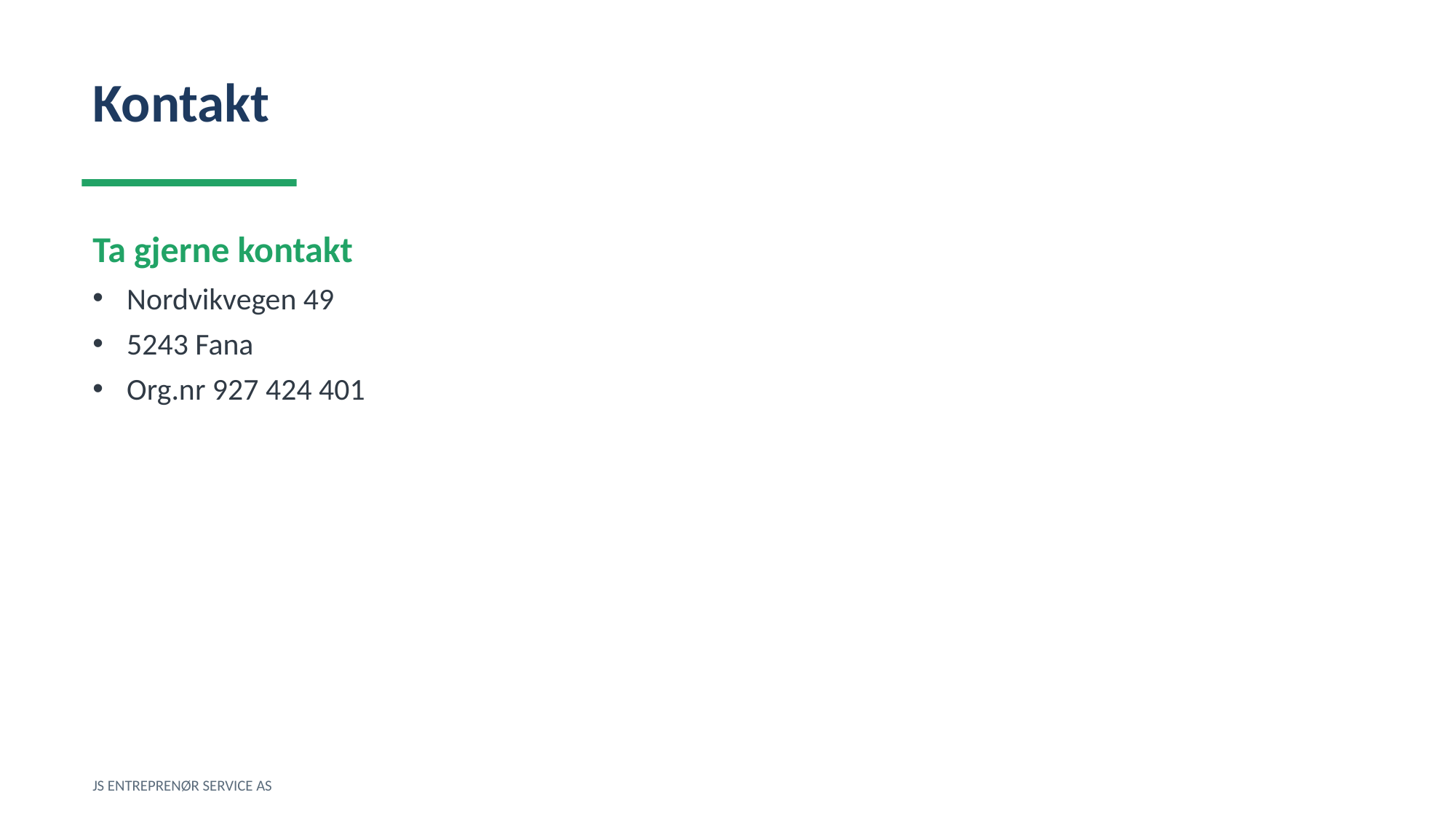

Kontakt

Ta gjerne kontakt
Nordvikvegen 49
5243 Fana
Org.nr 927 424 401
JS ENTREPRENØR SERVICE AS